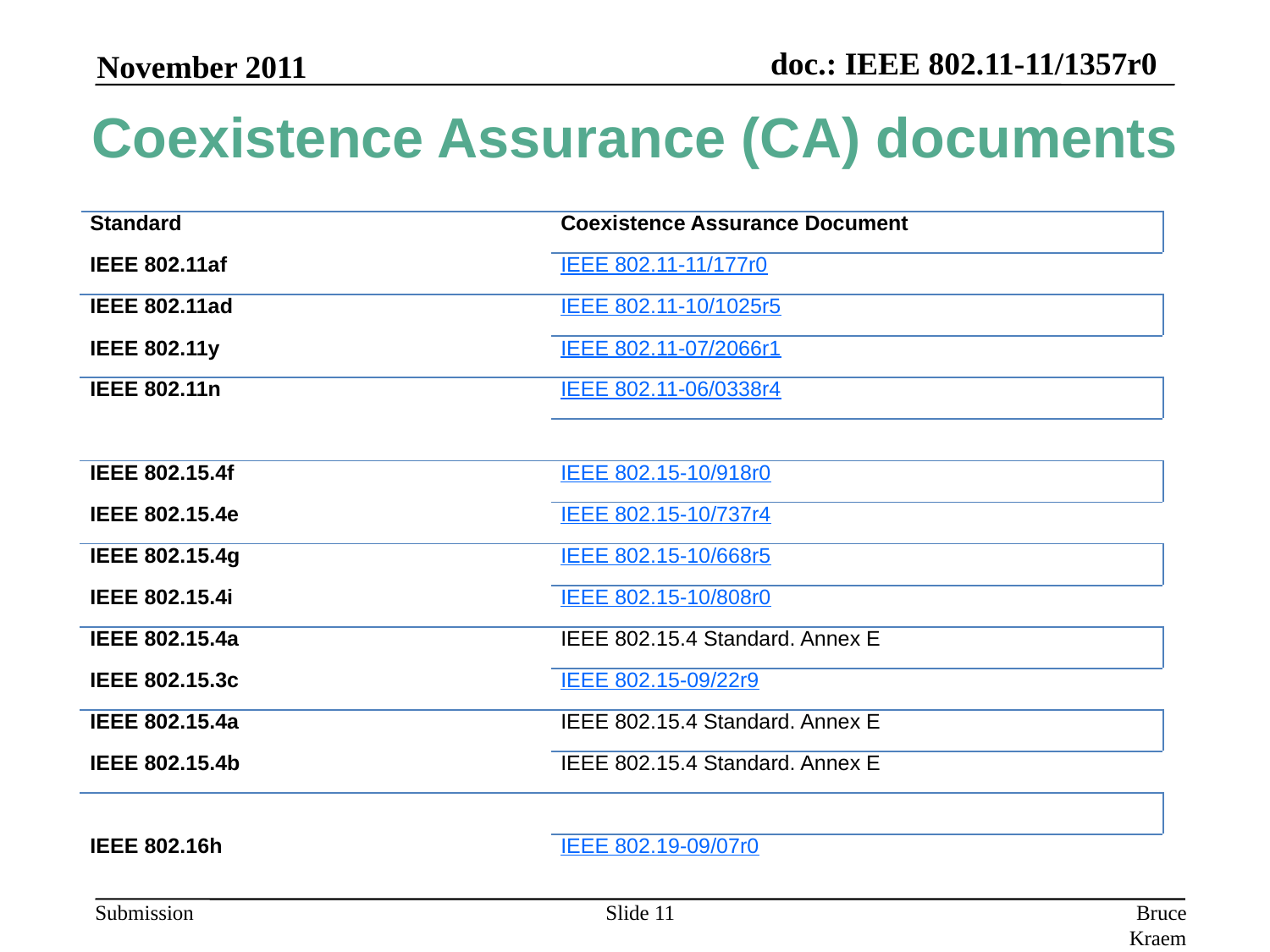

November 2011
# Coexistence Assurance (CA) documents
| Standard | Coexistence Assurance Document |
| --- | --- |
| IEEE 802.11af | IEEE 802.11-11/177r0 |
| IEEE 802.11ad | IEEE 802.11-10/1025r5 |
| IEEE 802.11y | IEEE 802.11-07/2066r1 |
| IEEE 802.11n | IEEE 802.11-06/0338r4 |
|  |  |
| IEEE 802.15.4f | IEEE 802.15-10/918r0 |
| IEEE 802.15.4e | IEEE 802.15-10/737r4 |
| IEEE 802.15.4g | IEEE 802.15-10/668r5 |
| IEEE 802.15.4i | IEEE 802.15-10/808r0 |
| IEEE 802.15.4a | IEEE 802.15.4 Standard. Annex E |
| IEEE 802.15.3c | IEEE 802.15-09/22r9 |
| IEEE 802.15.4a | IEEE 802.15.4 Standard. Annex E |
| IEEE 802.15.4b | IEEE 802.15.4 Standard. Annex E |
|  |  |
| IEEE 802.16h | IEEE 802.19-09/07r0 |
Slide 11
Bruce Kraemer, Marvell